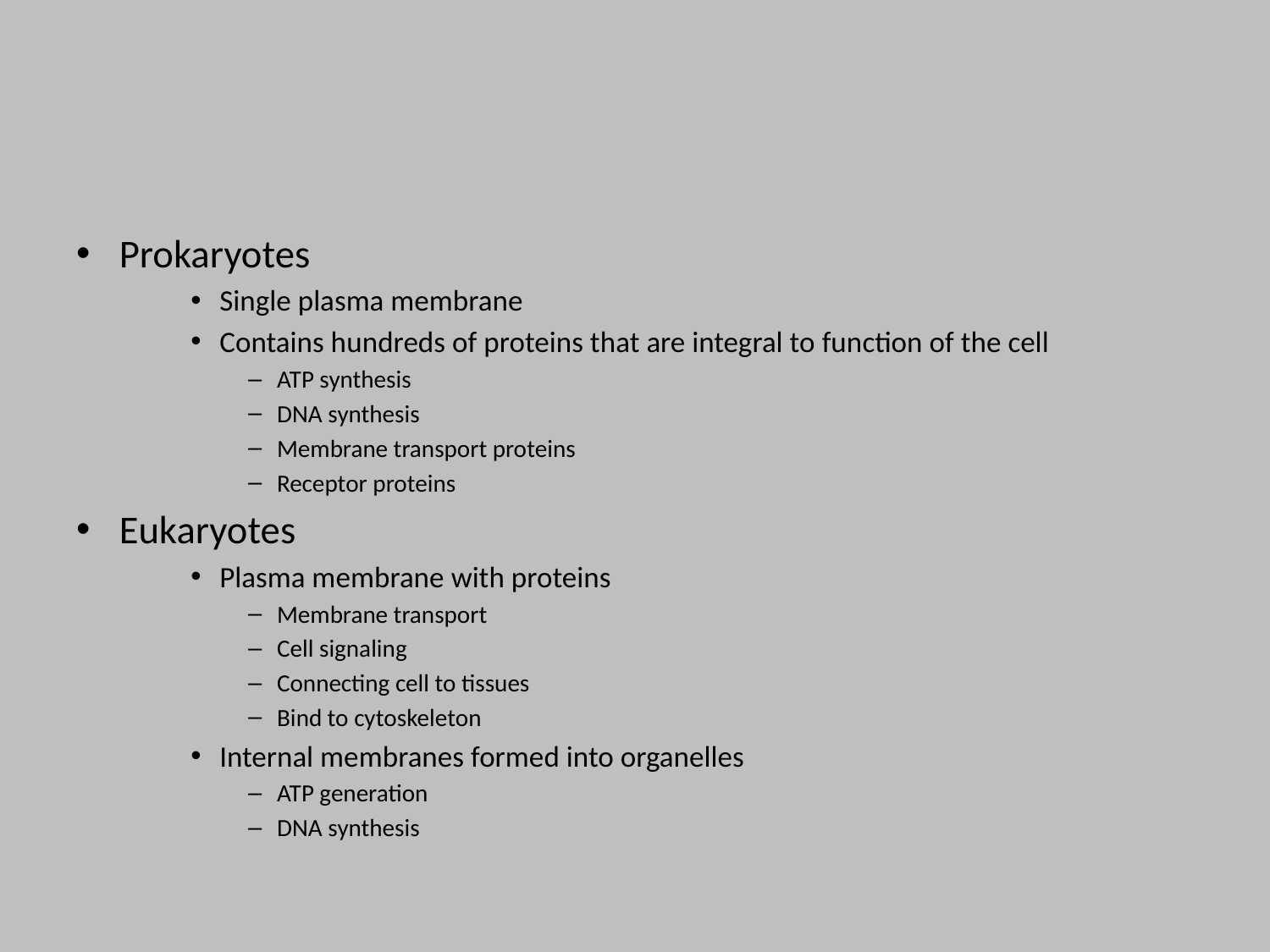

#
Prokaryotes
Single plasma membrane
Contains hundreds of proteins that are integral to function of the cell
ATP synthesis
DNA synthesis
Membrane transport proteins
Receptor proteins
Eukaryotes
Plasma membrane with proteins
Membrane transport
Cell signaling
Connecting cell to tissues
Bind to cytoskeleton
Internal membranes formed into organelles
ATP generation
DNA synthesis